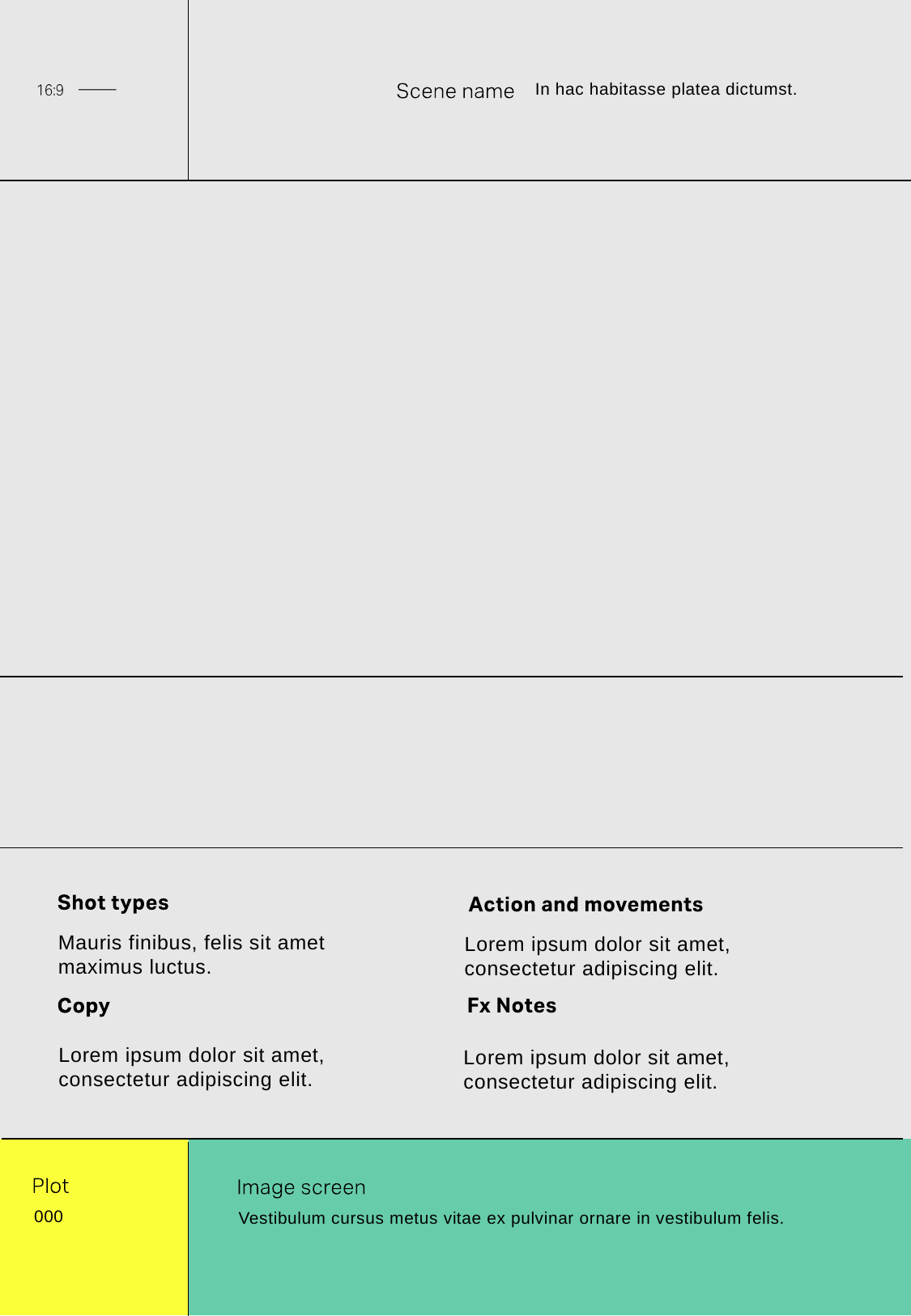

In hac habitasse platea dictumst.

Mauris finibus, felis sit amet maximus luctus.
Lorem ipsum dolor sit amet, consectetur adipiscing elit.
Lorem ipsum dolor sit amet, consectetur adipiscing elit.
Lorem ipsum dolor sit amet, consectetur adipiscing elit.
000
Vestibulum cursus metus vitae ex pulvinar ornare in vestibulum felis.